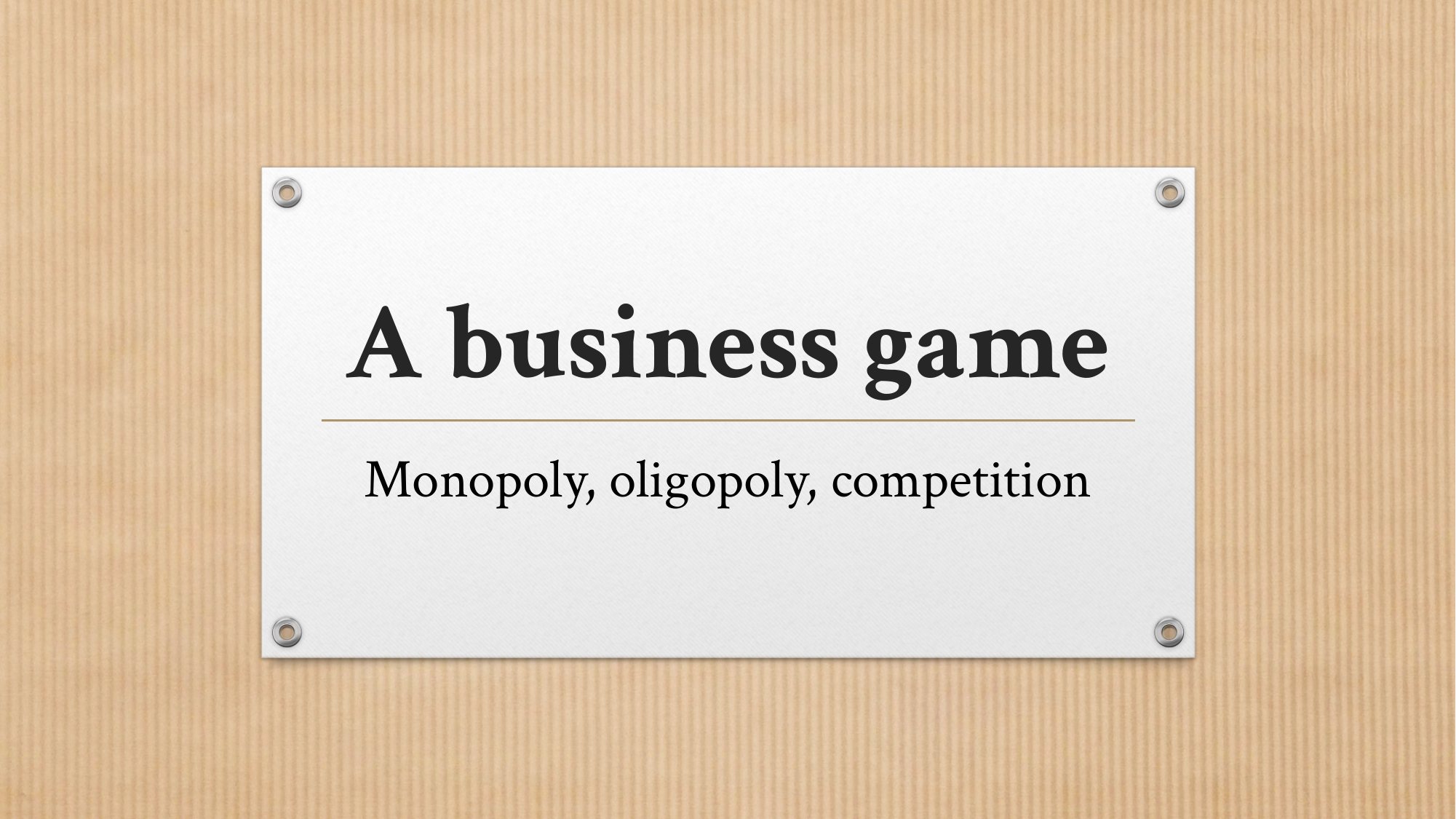

# A business game
Monopoly, oligopoly, competition